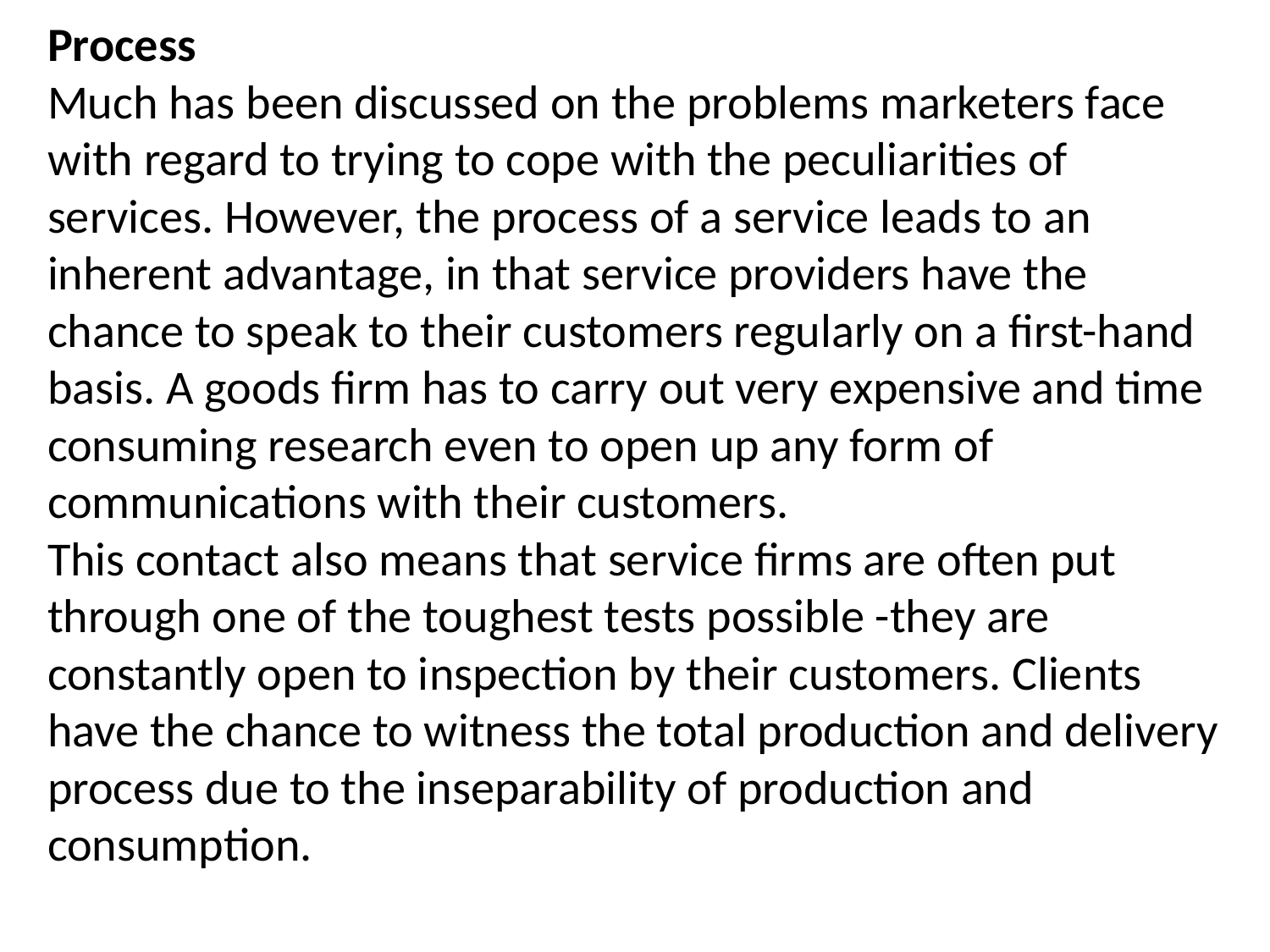

Process
Much has been discussed on the problems marketers face with regard to trying to cope with the peculiarities of services. However, the process of a service leads to an inherent advantage, in that service providers have the chance to speak to their customers regularly on a first-hand basis. A goods firm has to carry out very expensive and time consuming research even to open up any form of communications with their customers.
This contact also means that service firms are often put through one of the toughest tests possible -they are constantly open to inspection by their customers. Clients have the chance to witness the total production and delivery process due to the inseparability of production and consumption.